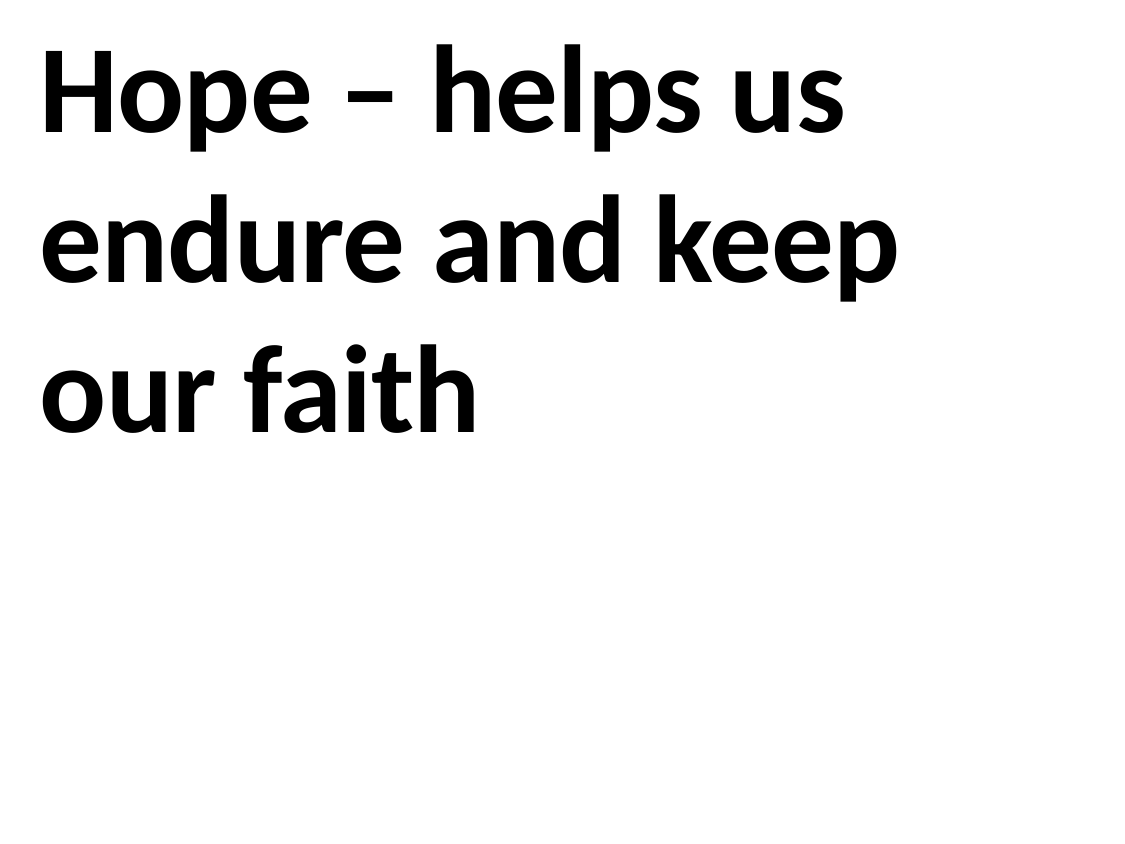

Hope – helps us endure and keep our faith